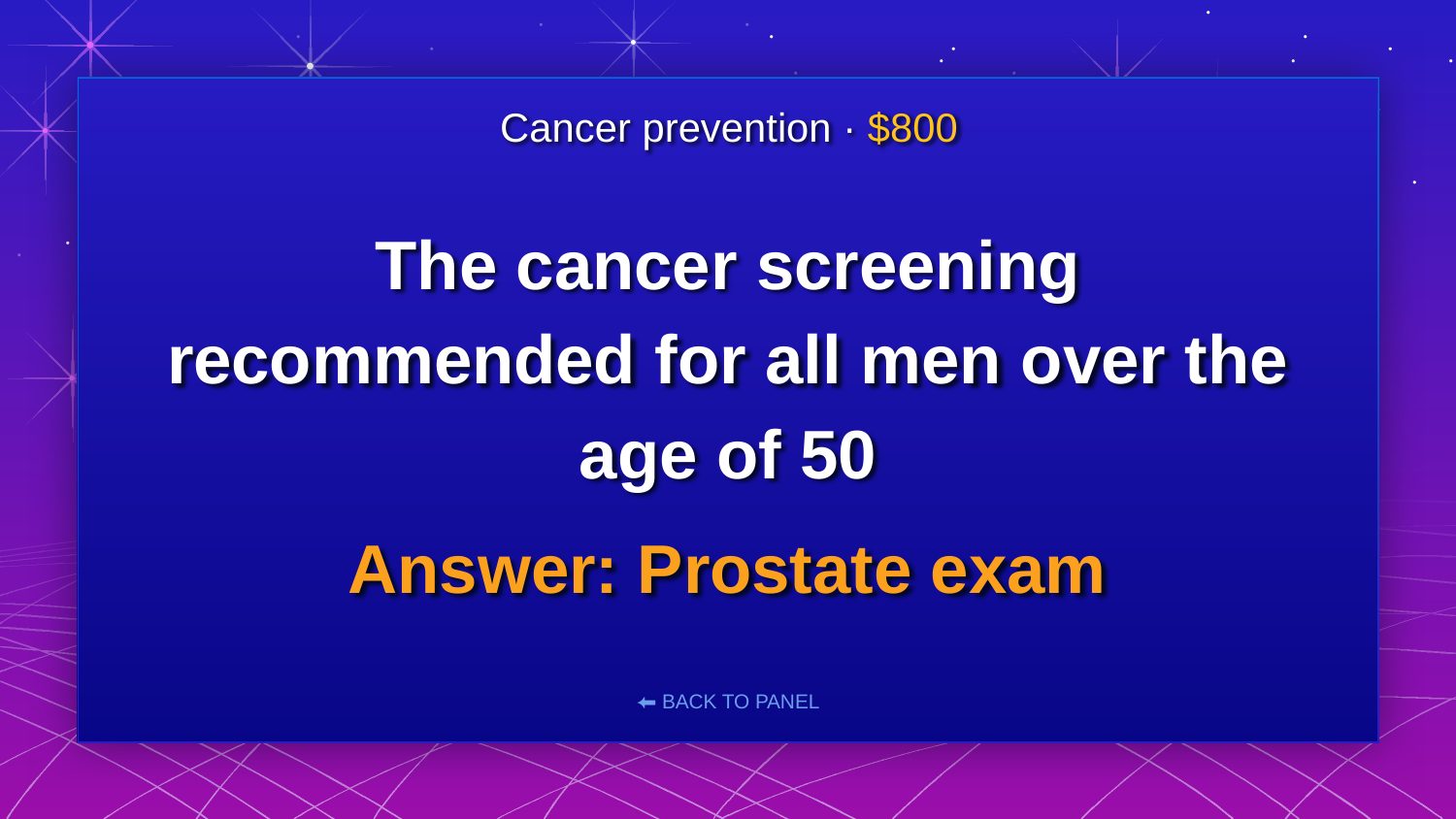

Cancer prevention · $800
# The cancer screening recommended for all men over the age of 50
Answer: Prostate exam